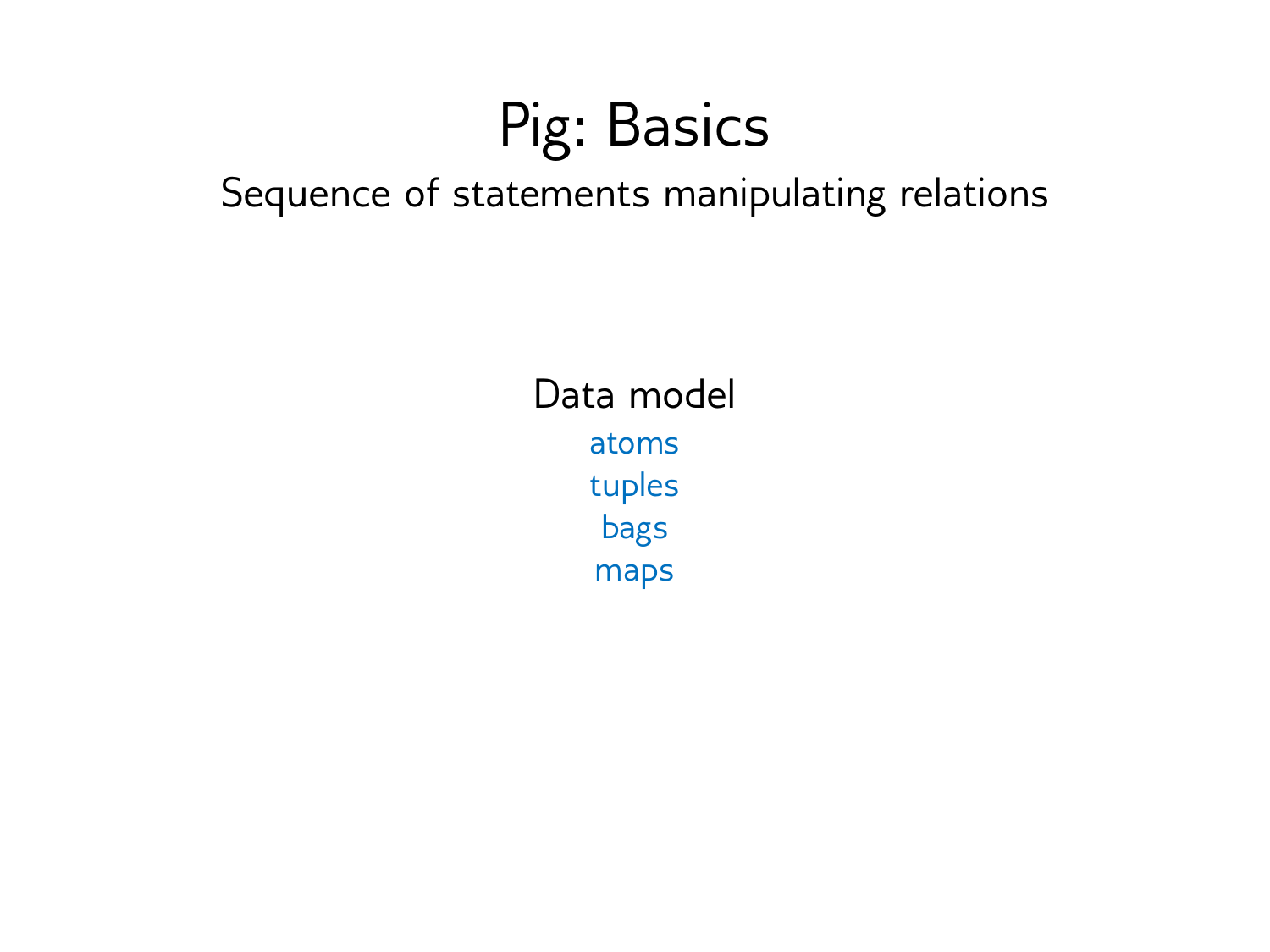

Pig: Basics
Sequence of statements manipulating relations
Data model
atoms
tuples
bags
maps